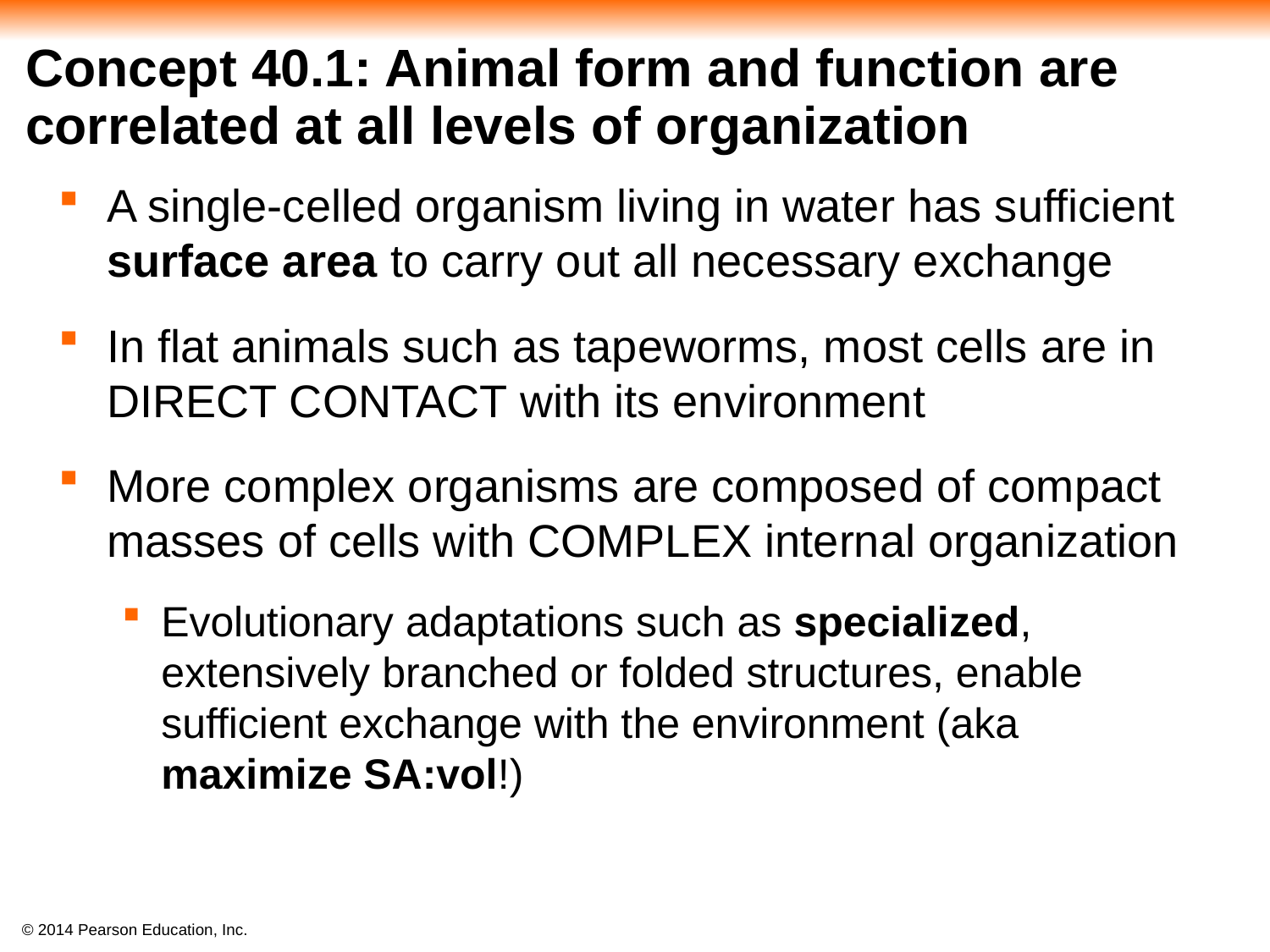

# Concept 40.1: Animal form and function are correlated at all levels of organization
A single-celled organism living in water has sufficient surface area to carry out all necessary exchange
In flat animals such as tapeworms, most cells are in DIRECT CONTACT with its environment
More complex organisms are composed of compact masses of cells with COMPLEX internal organization
Evolutionary adaptations such as specialized, extensively branched or folded structures, enable sufficient exchange with the environment (aka maximize SA:vol!)